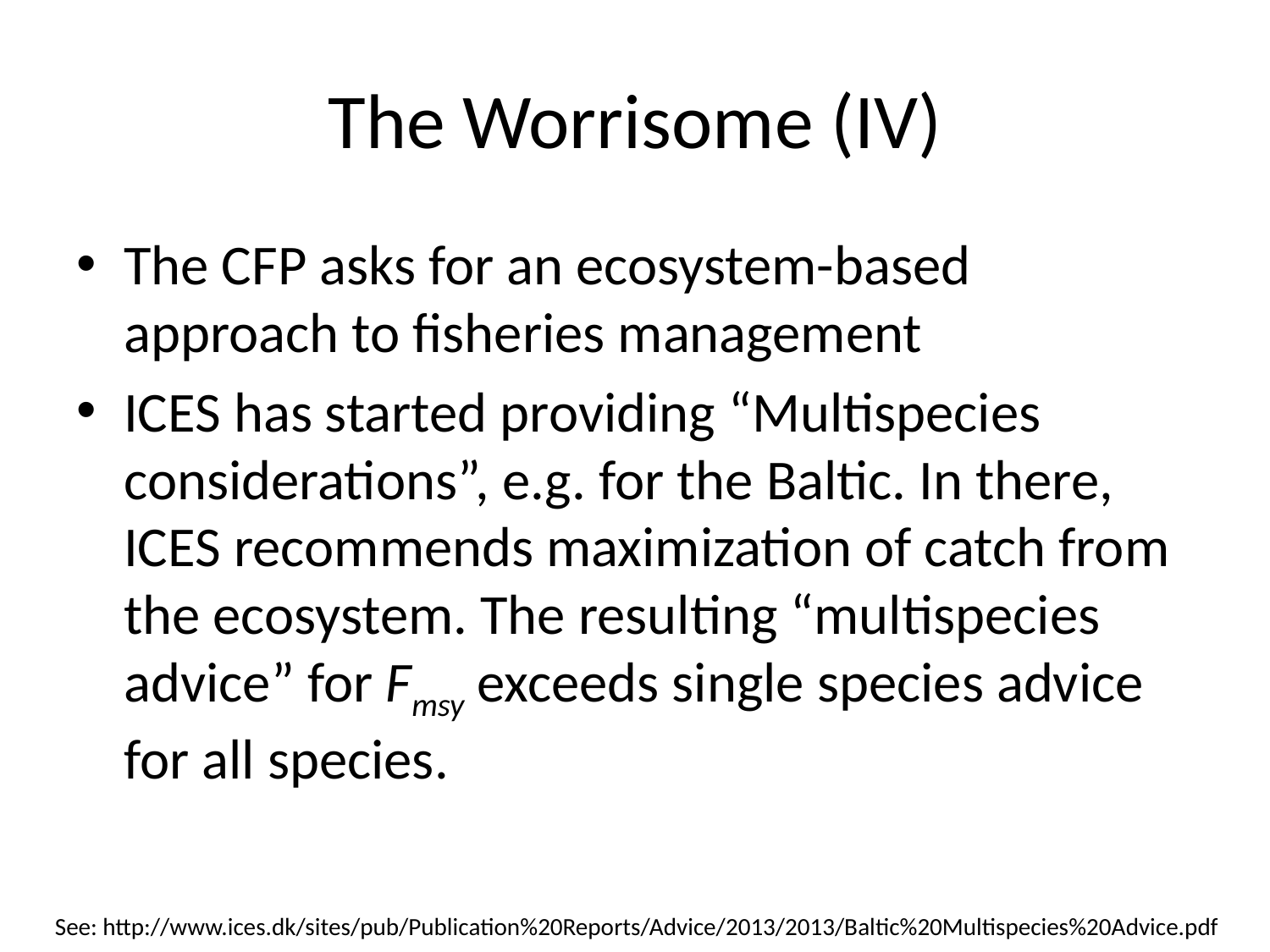

# The Worrisome (IV)
The CFP asks for an ecosystem-based approach to fisheries management
ICES has started providing “Multispecies considerations”, e.g. for the Baltic. In there, ICES recommends maximization of catch from the ecosystem. The resulting “multispecies advice” for Fmsy exceeds single species advice for all species.
See: http://www.ices.dk/sites/pub/Publication%20Reports/Advice/2013/2013/Baltic%20Multispecies%20Advice.pdf